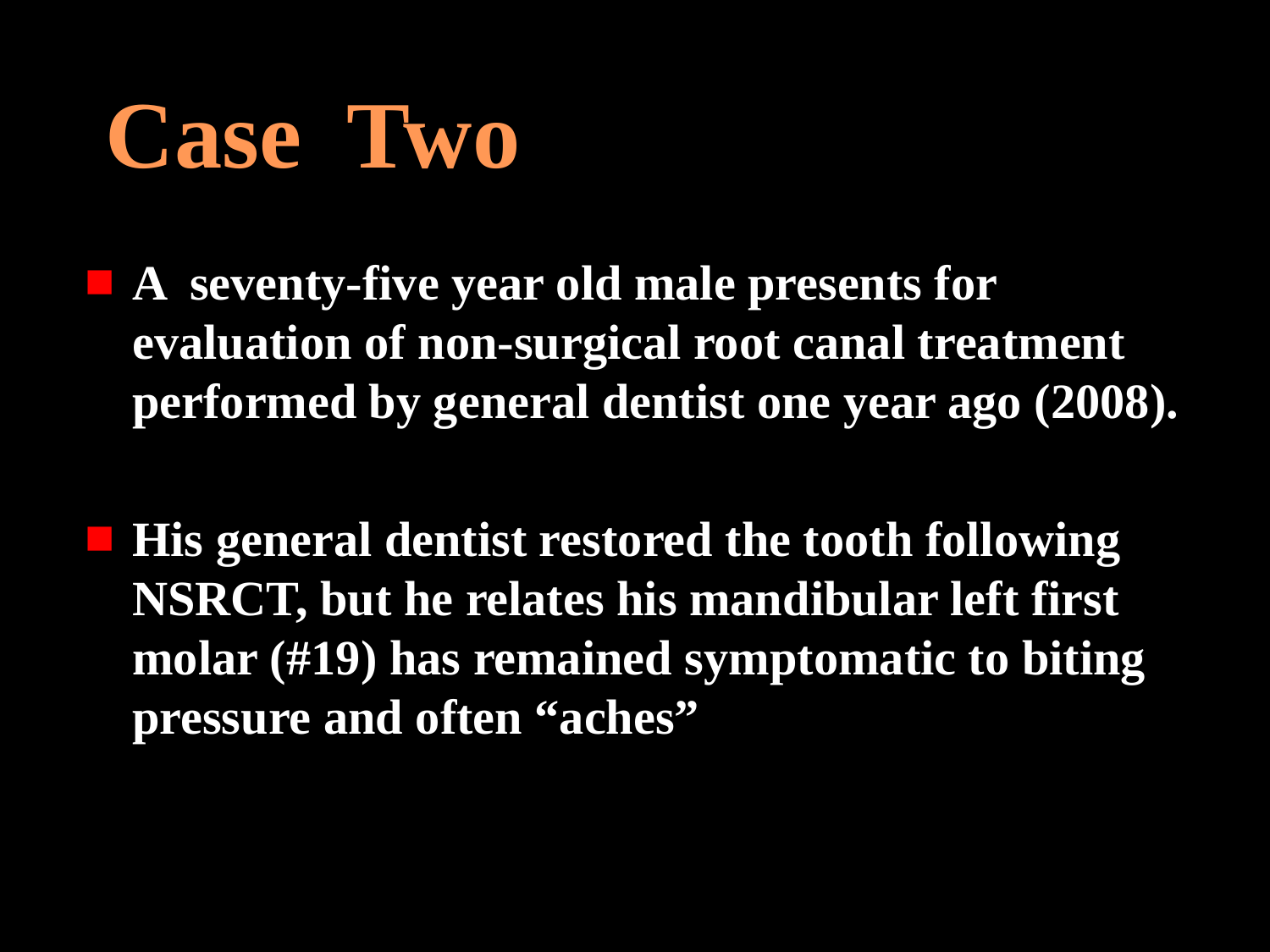

Case  Two
A  seventy-five year old male presents for evaluation of non-surgical root canal treatment performed by general dentist one year ago (2008).

His general dentist restored the tooth following NSRCT, but he relates his mandibular left first molar (#19) has remained symptomatic to biting pressure and often “aches”